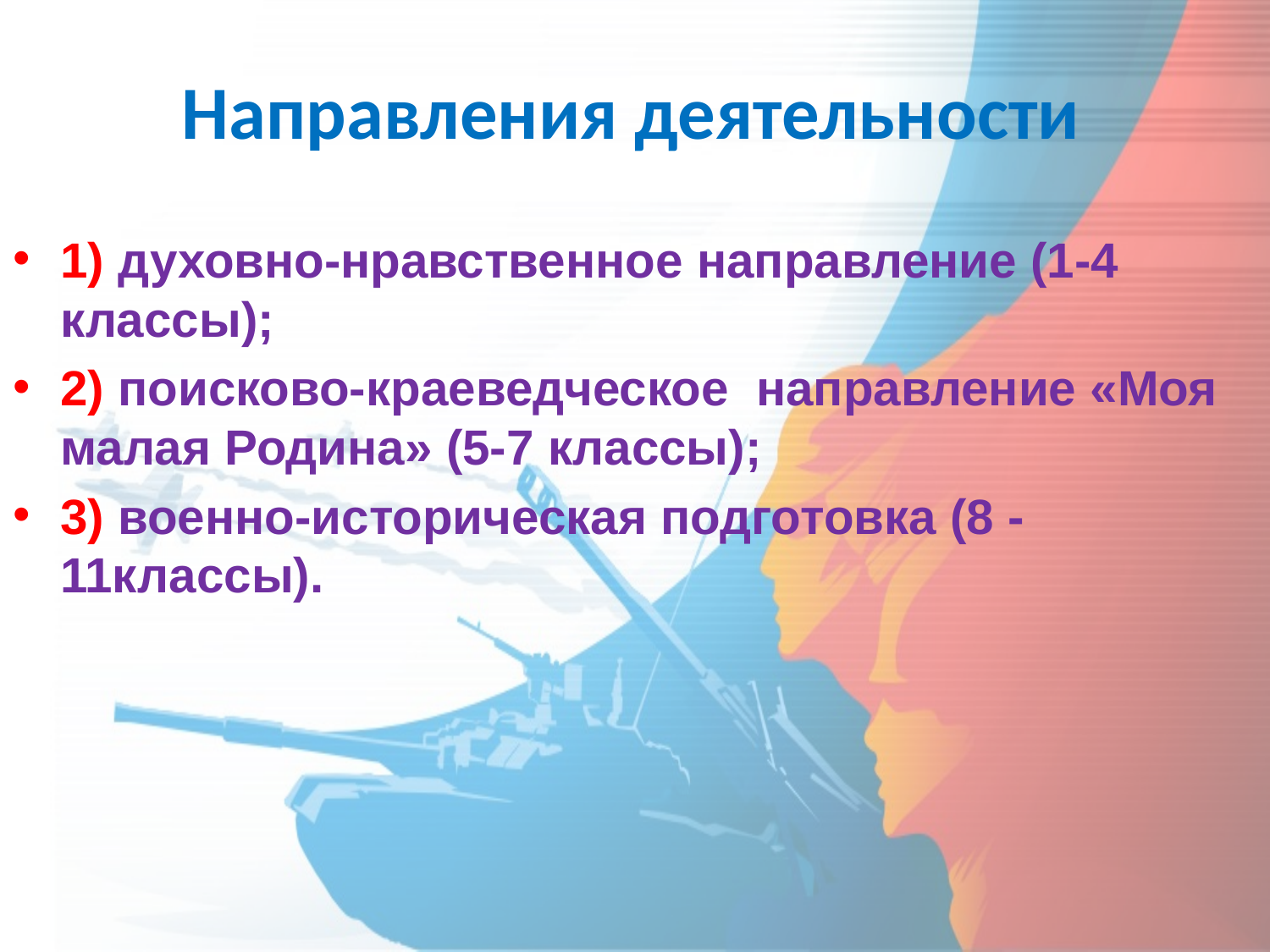

# Направления деятельности
1) духовно-нравственное направление (1-4 классы);
2) поисково-краеведческое  направление «Моя малая Родина» (5-7 классы);
3) военно-историческая подготовка (8 -11классы).